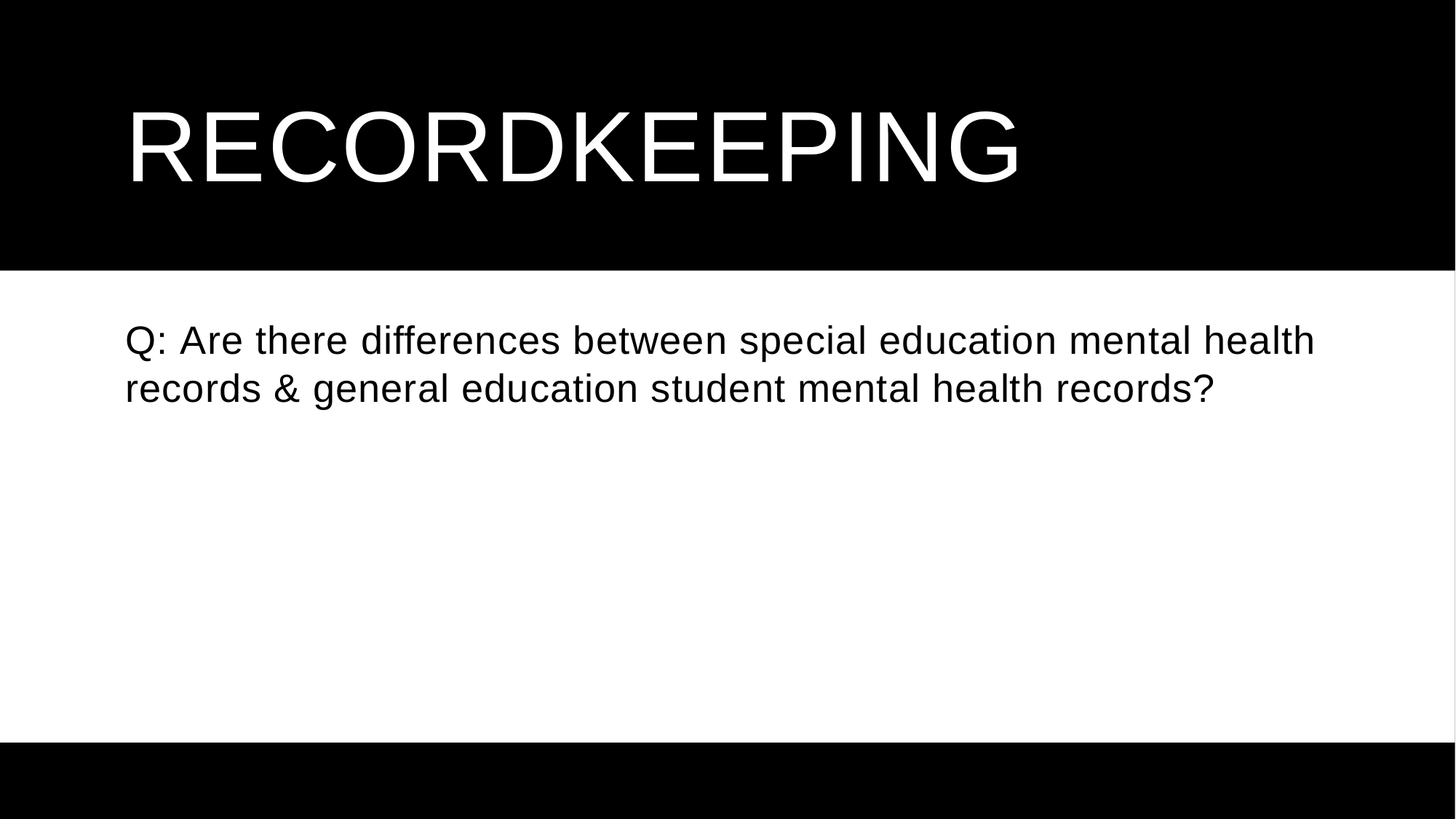

# RecordKeeping #10
RecordKeeping

Q: Are there differences between special education mental health records & general education student mental health records?